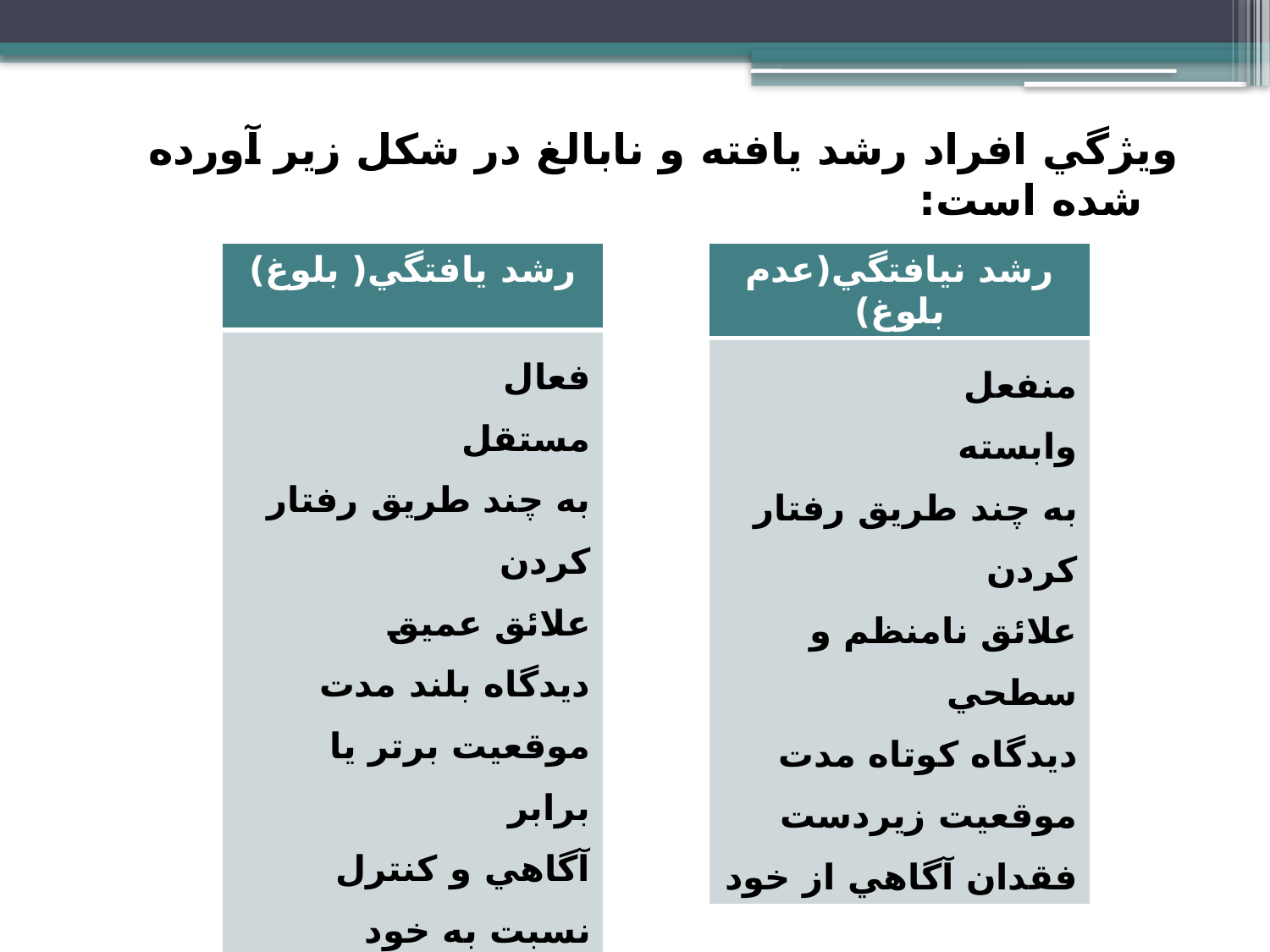

ويژگي افراد رشد يافته و نابالغ در شكل زير آورده شده است:
| رشد يافتگي( بلوغ) |
| --- |
| فعال مستقل به چند طريق رفتار كردن علائق عميق ديدگاه بلند مدت موقعيت برتر يا برابر آگاهي و كنترل نسبت به خود |
| رشد نيافتگي(عدم بلوغ) |
| --- |
| منفعل وابسته به چند طريق رفتار كردن علائق نامنظم و سطحي ديدگاه كوتاه مدت موقعيت زيردست فقدان آگاهي از خود |